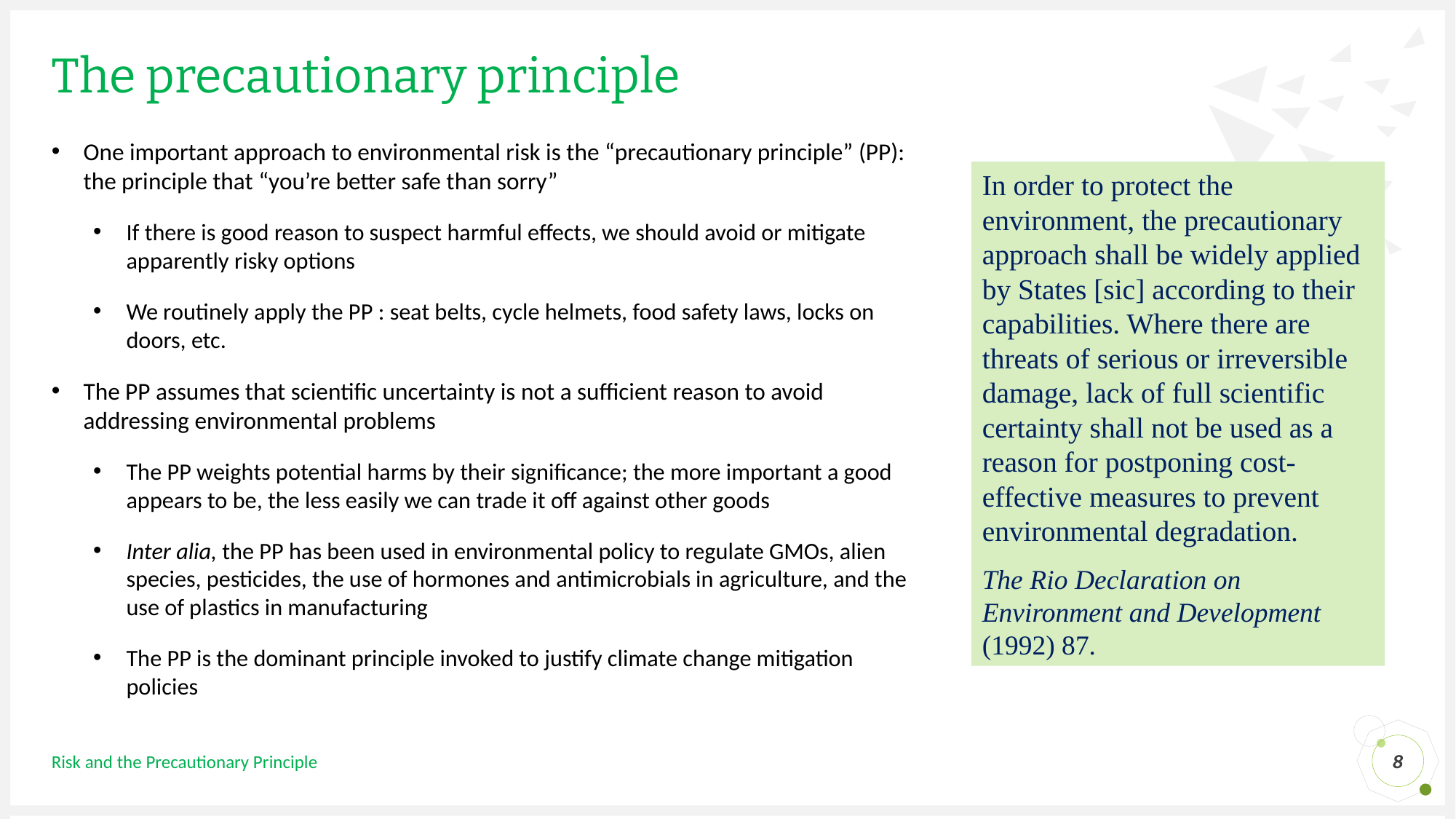

# The precautionary principle
One important approach to environmental risk is the “precautionary principle” (PP): the principle that “you’re better safe than sorry”
If there is good reason to suspect harmful effects, we should avoid or mitigate apparently risky options
We routinely apply the PP : seat belts, cycle helmets, food safety laws, locks on doors, etc.
The PP assumes that scientific uncertainty is not a sufficient reason to avoid addressing environmental problems
The PP weights potential harms by their significance; the more important a good appears to be, the less easily we can trade it off against other goods
Inter alia, the PP has been used in environmental policy to regulate GMOs, alien species, pesticides, the use of hormones and antimicrobials in agriculture, and the use of plastics in manufacturing
The PP is the dominant principle invoked to justify climate change mitigation policies
In order to protect the environment, the precautionary approach shall be widely applied by States [sic] according to their capabilities. Where there are threats of serious or irreversible damage, lack of full scientific certainty shall not be used as a reason for postponing cost-effective measures to prevent environmental degradation.
The Rio Declaration on Environment and Development (1992) 87.
8
Risk and the Precautionary Principle